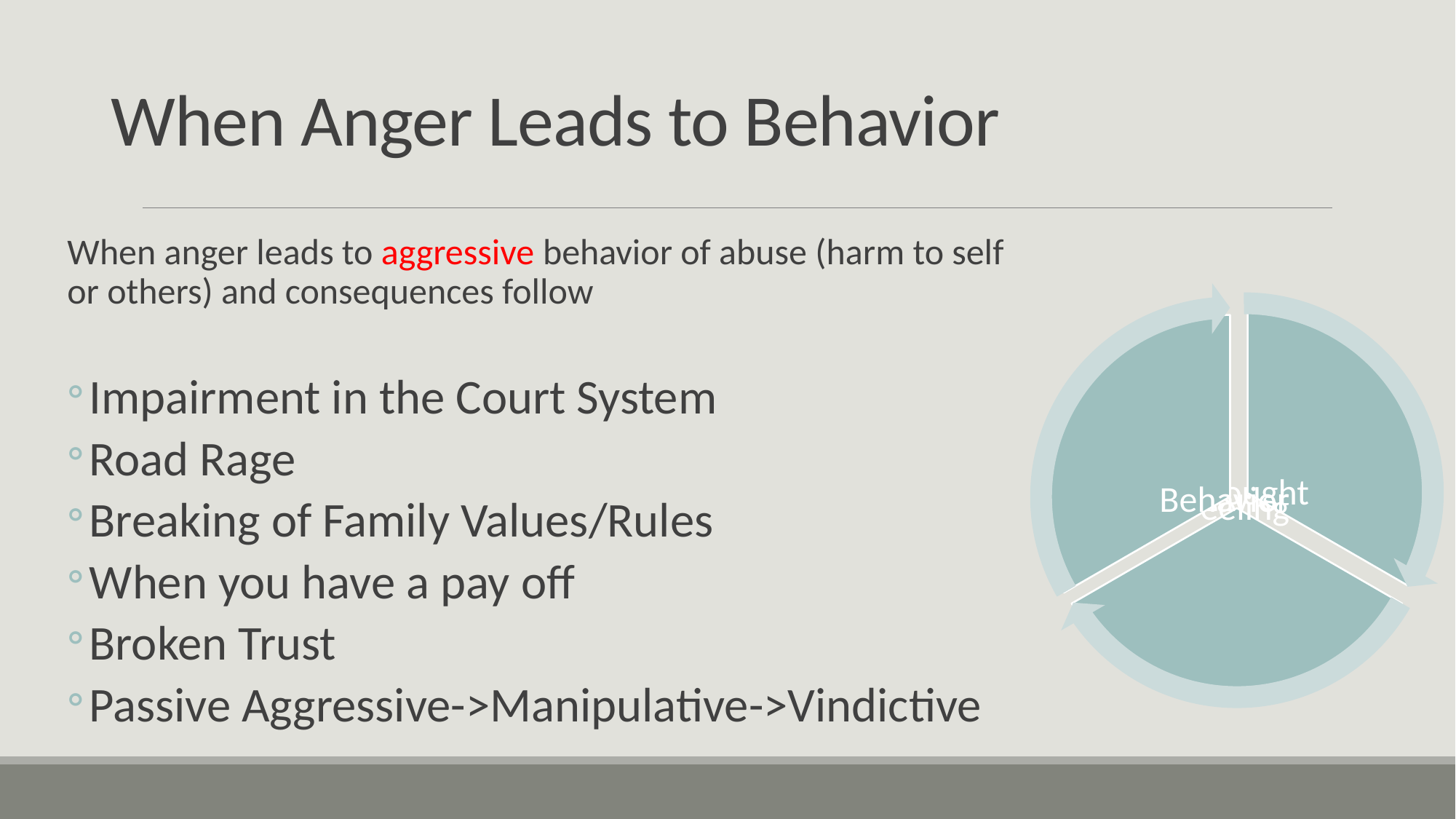

# When Anger Leads to Behavior

When anger leads to aggressive behavior of abuse (harm to self or others) and consequences follow

Impairment in the Court System
Road Rage
Breaking of Family Values/Rules
When you have a pay off
Broken Trust
Passive Aggressive->Manipulative->Vindictive

Thought
Feeling
Behavior